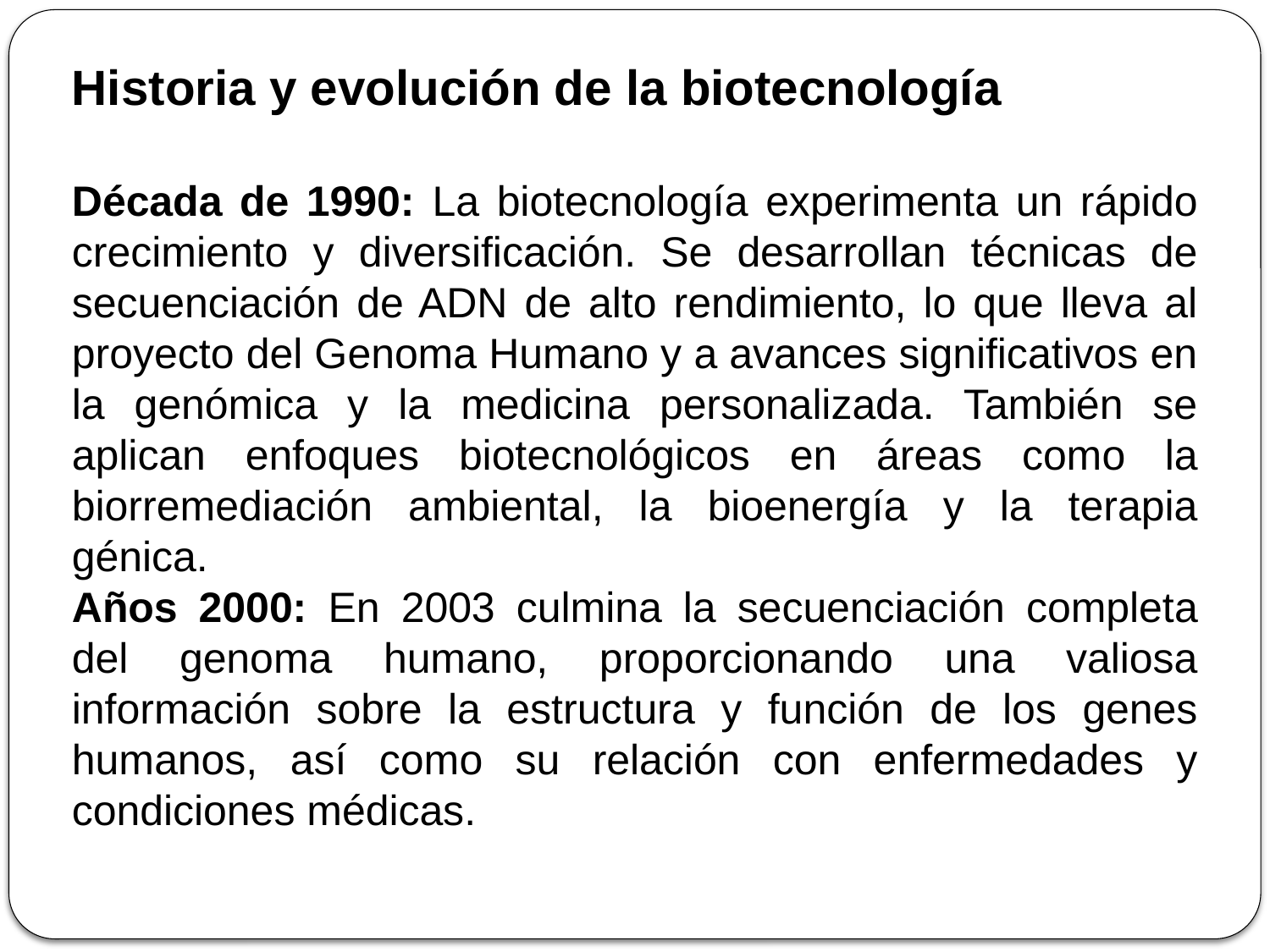

Historia y evolución de la biotecnología

Década de 1990: La biotecnología experimenta un rápido crecimiento y diversificación. Se desarrollan técnicas de secuenciación de ADN de alto rendimiento, lo que lleva al proyecto del Genoma Humano y a avances significativos en la genómica y la medicina personalizada. También se aplican enfoques biotecnológicos en áreas como la biorremediación ambiental, la bioenergía y la terapia génica.
Años 2000: En 2003 culmina la secuenciación completa del genoma humano, proporcionando una valiosa información sobre la estructura y función de los genes humanos, así como su relación con enfermedades y condiciones médicas.